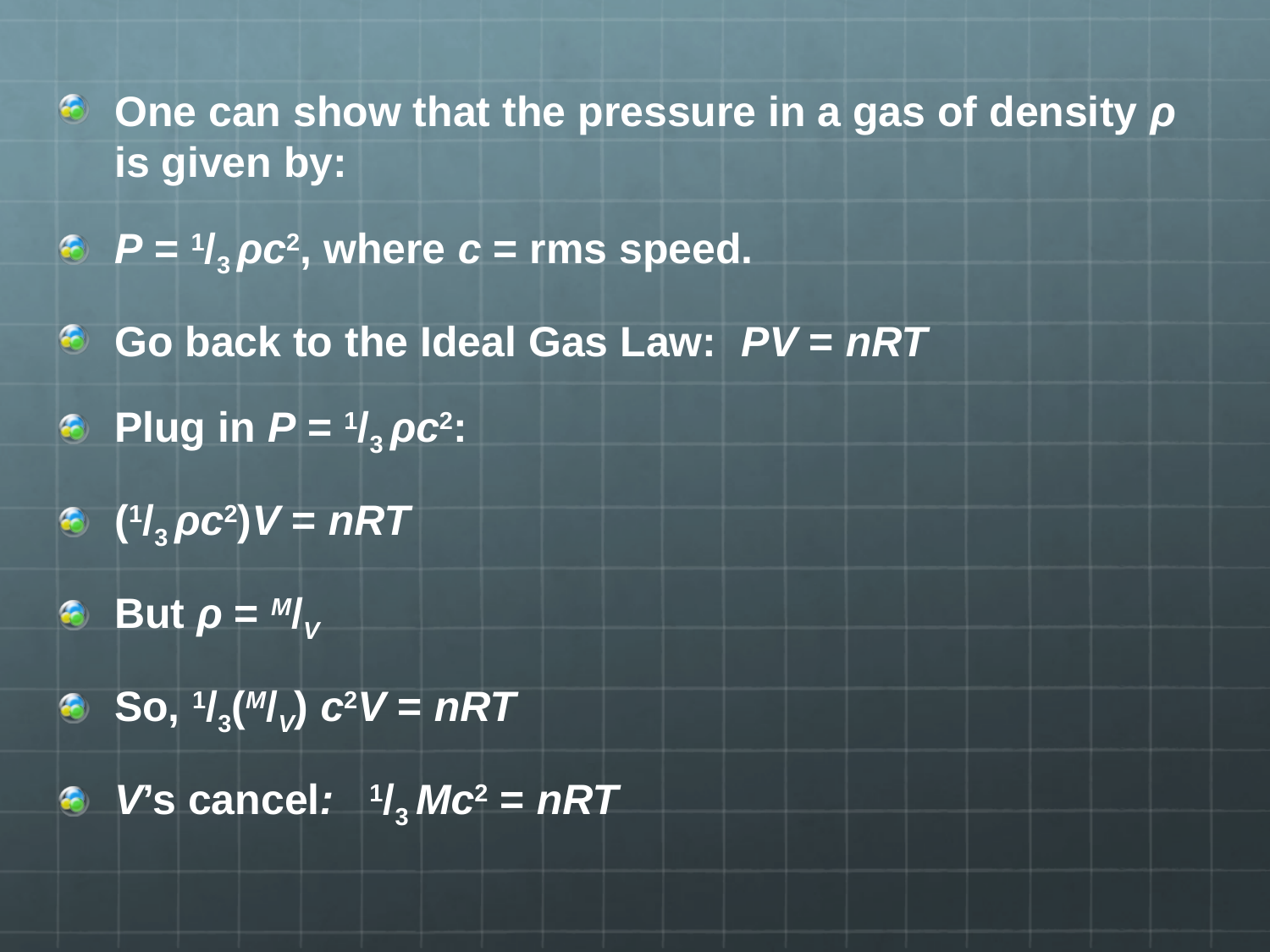

One can show that the pressure in a gas of density ρ is given by:
P = 1/3 ρc2, where c = rms speed.
Go back to the Ideal Gas Law:  PV = nRT
Plug in P = 1/3 ρc2:
(1/3 ρc2)V = nRT
But ρ = M/V
So, 1/3(M/V) c2V = nRT
V’s cancel:   1/3 Mc2 = nRT